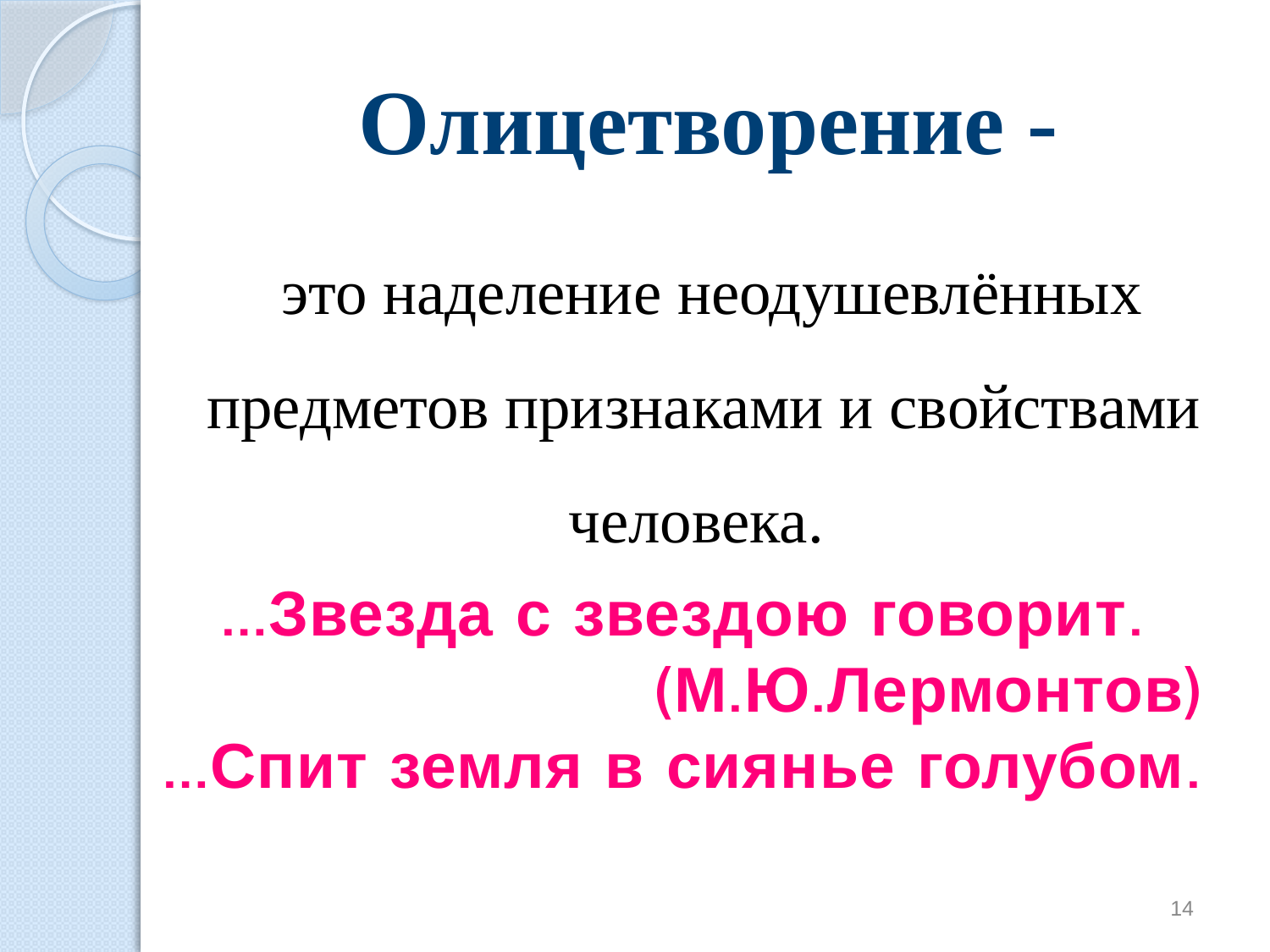

Олицетворение -
 это наделение неодушевлённых предметов признаками и свойствами человека.
…Звезда с звездою говорит.
(М.Ю.Лермонтов)
…Спит земля в сиянье голубом.

14